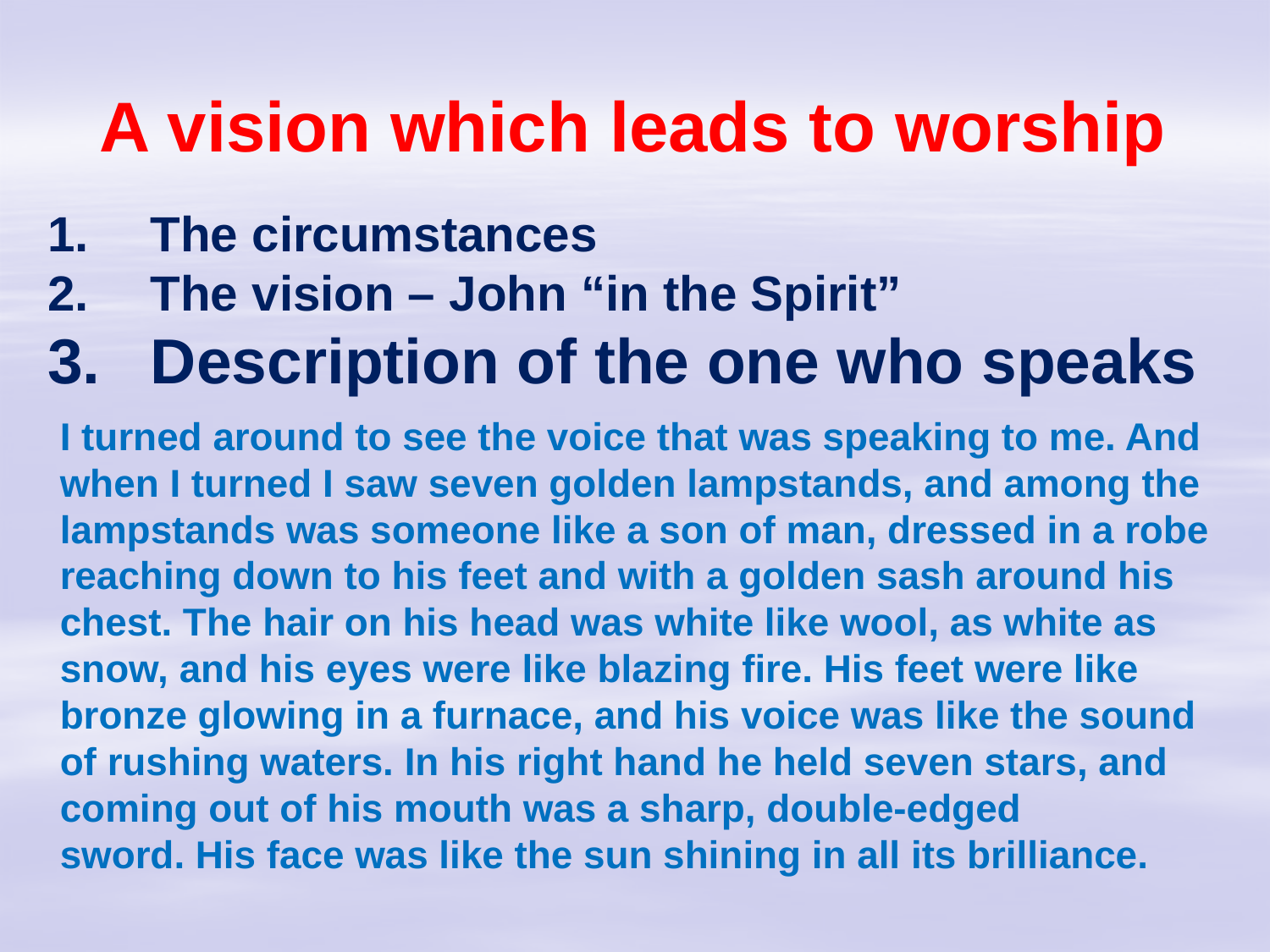

# A vision which leads to worship
The circumstances
The vision – John “in the Spirit”
Description of the one who speaks
I turned around to see the voice that was speaking to me. And when I turned I saw seven golden lampstands, and among the lampstands was someone like a son of man, dressed in a robe reaching down to his feet and with a golden sash around his chest. The hair on his head was white like wool, as white as snow, and his eyes were like blazing fire. His feet were like bronze glowing in a furnace, and his voice was like the sound of rushing waters. In his right hand he held seven stars, and coming out of his mouth was a sharp, double-edged sword. His face was like the sun shining in all its brilliance.